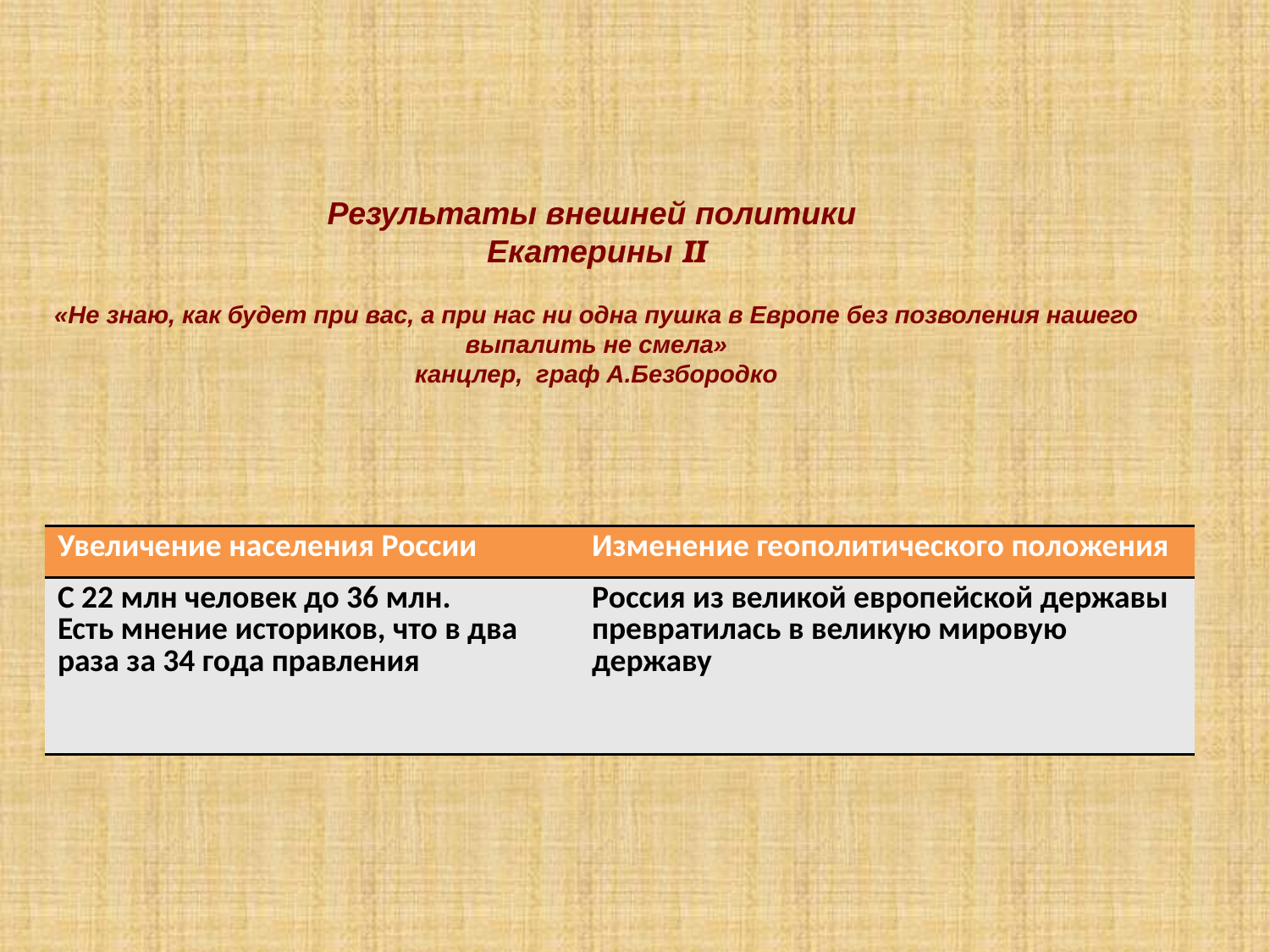

# Результаты внешней политики Екатерины II «Не знаю, как будет при вас, а при нас ни одна пушка в Европе без позволения нашего выпалить не смела» канцлер,  граф А.Безбородко
| Увеличение населения России | Изменение геополитического положения |
| --- | --- |
| С 22 млн человек до 36 млн. Есть мнение историков, что в два раза за 34 года правления | Россия из великой европейской державы превратилась в великую мировую державу |